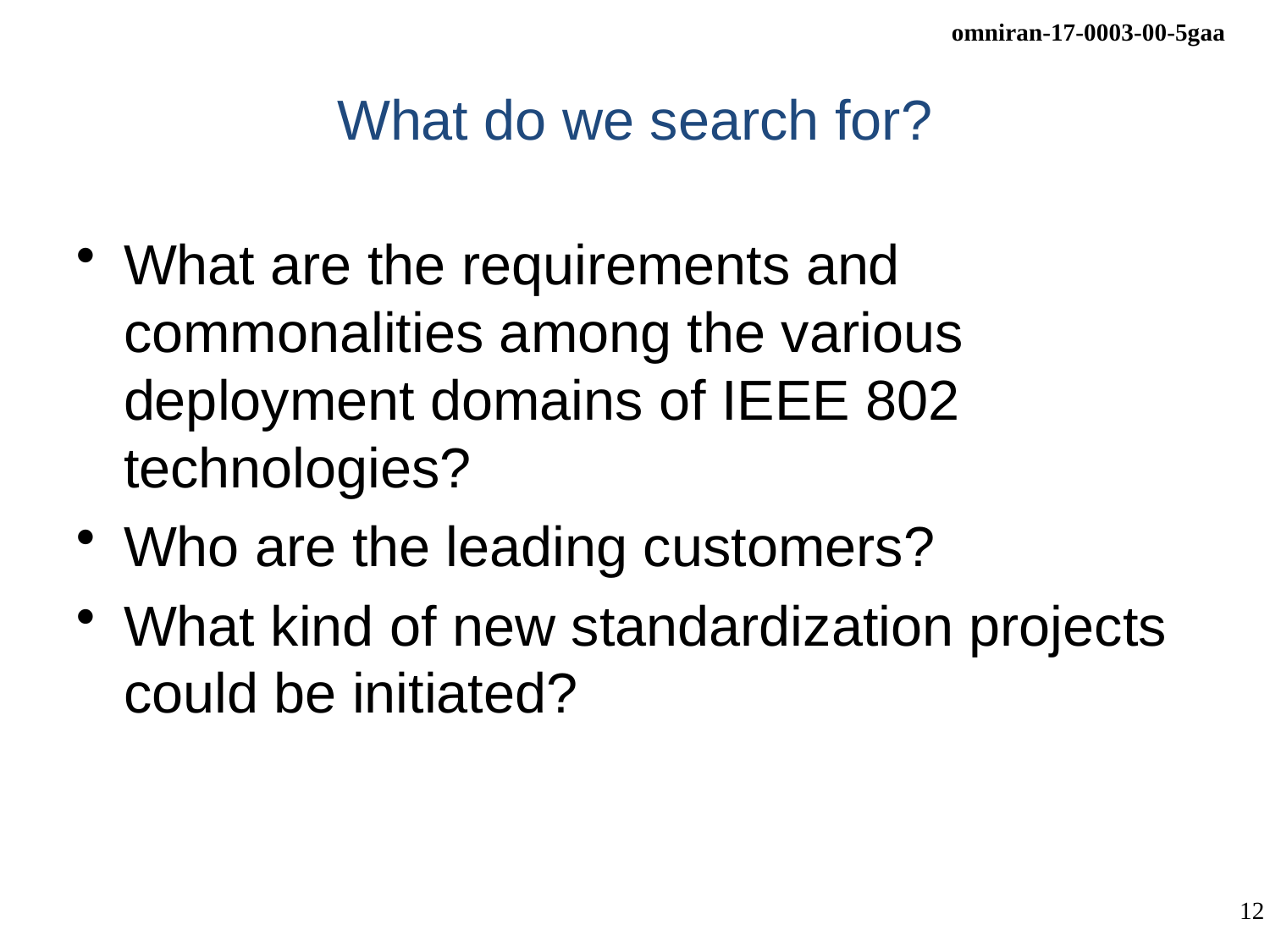

# What do we search for?
What are the requirements and commonalities among the various deployment domains of IEEE 802 technologies?
Who are the leading customers?
What kind of new standardization projects could be initiated?